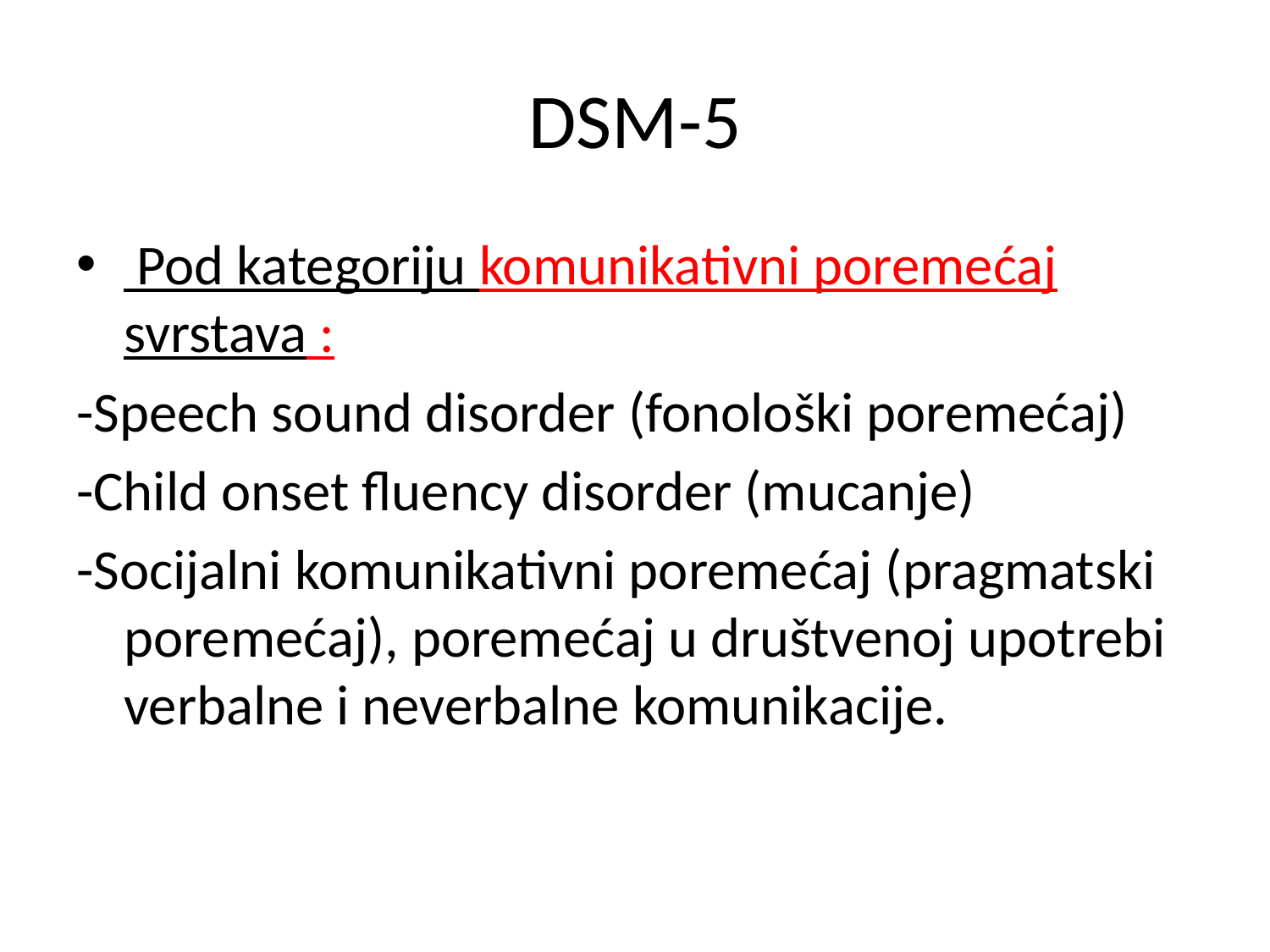

# DSM-5
 Pod kategoriju komunikativni poremećaj svrstava :
-Speech sound disorder (fonološki poremećaj)
-Child onset fluency disorder (mucanje)
-Socijalni komunikativni poremećaj (pragmatski poremećaj), poremećaj u društvenoj upotrebi verbalne i neverbalne komunikacije.